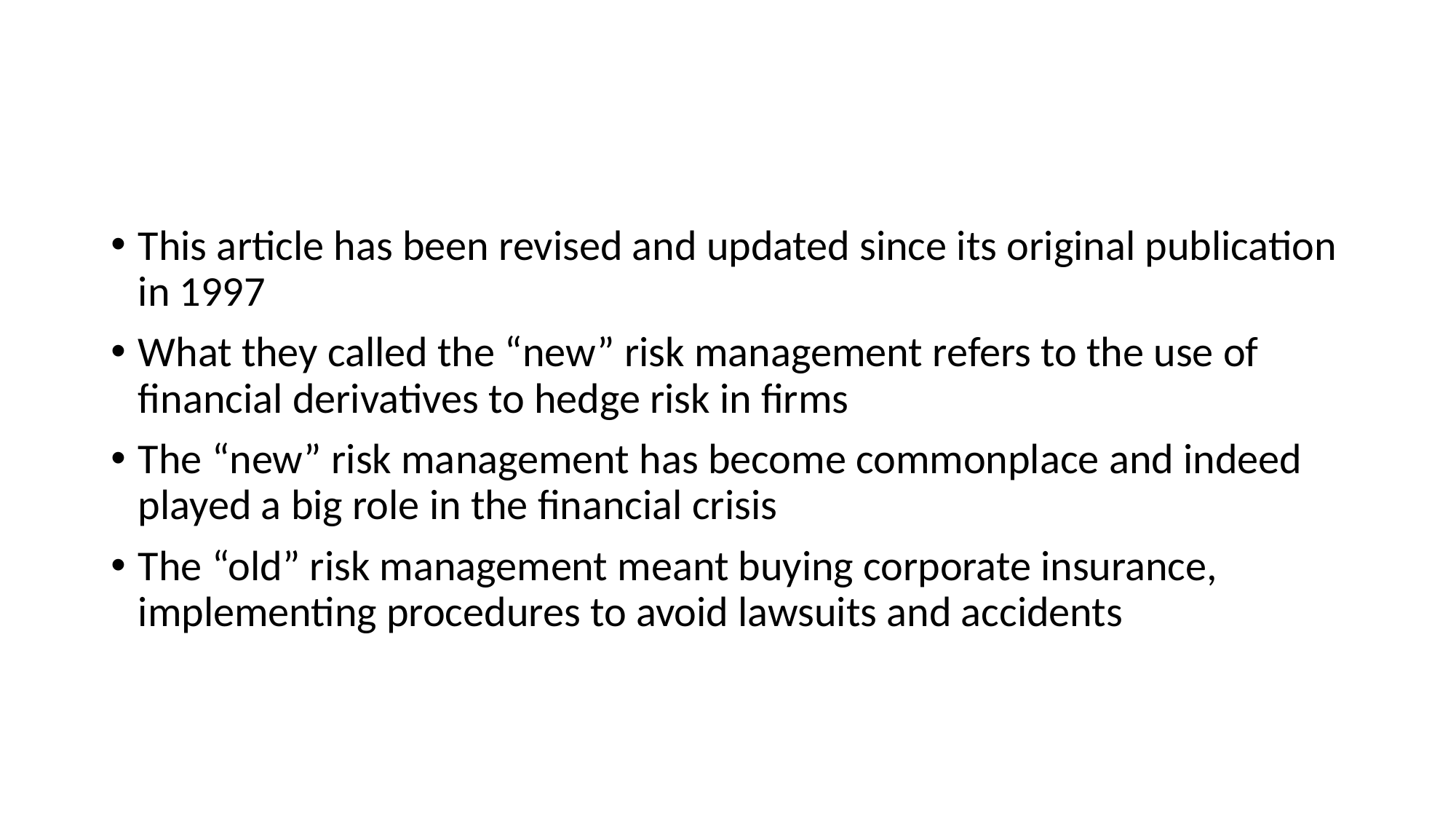

#
This article has been revised and updated since its original publication in 1997
What they called the “new” risk management refers to the use of financial derivatives to hedge risk in firms
The “new” risk management has become commonplace and indeed played a big role in the financial crisis
The “old” risk management meant buying corporate insurance, implementing procedures to avoid lawsuits and accidents